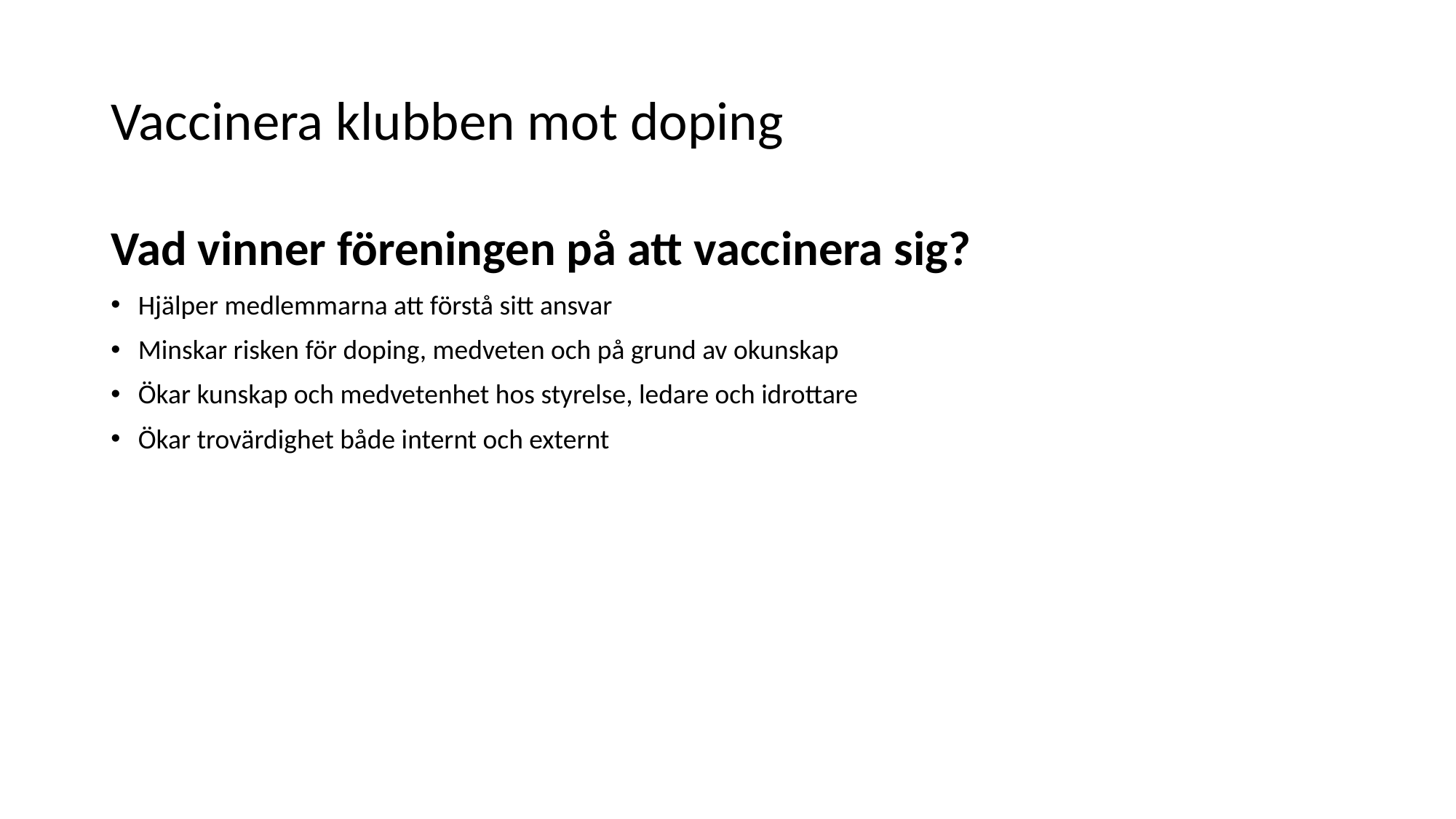

# Vaccinera klubben mot doping
Vad vinner föreningen på att vaccinera sig?
Hjälper medlemmarna att förstå sitt ansvar
Minskar risken för doping, medveten och på grund av okunskap
Ökar kunskap och medvetenhet hos styrelse, ledare och idrottare
Ökar trovärdighet både internt och externt